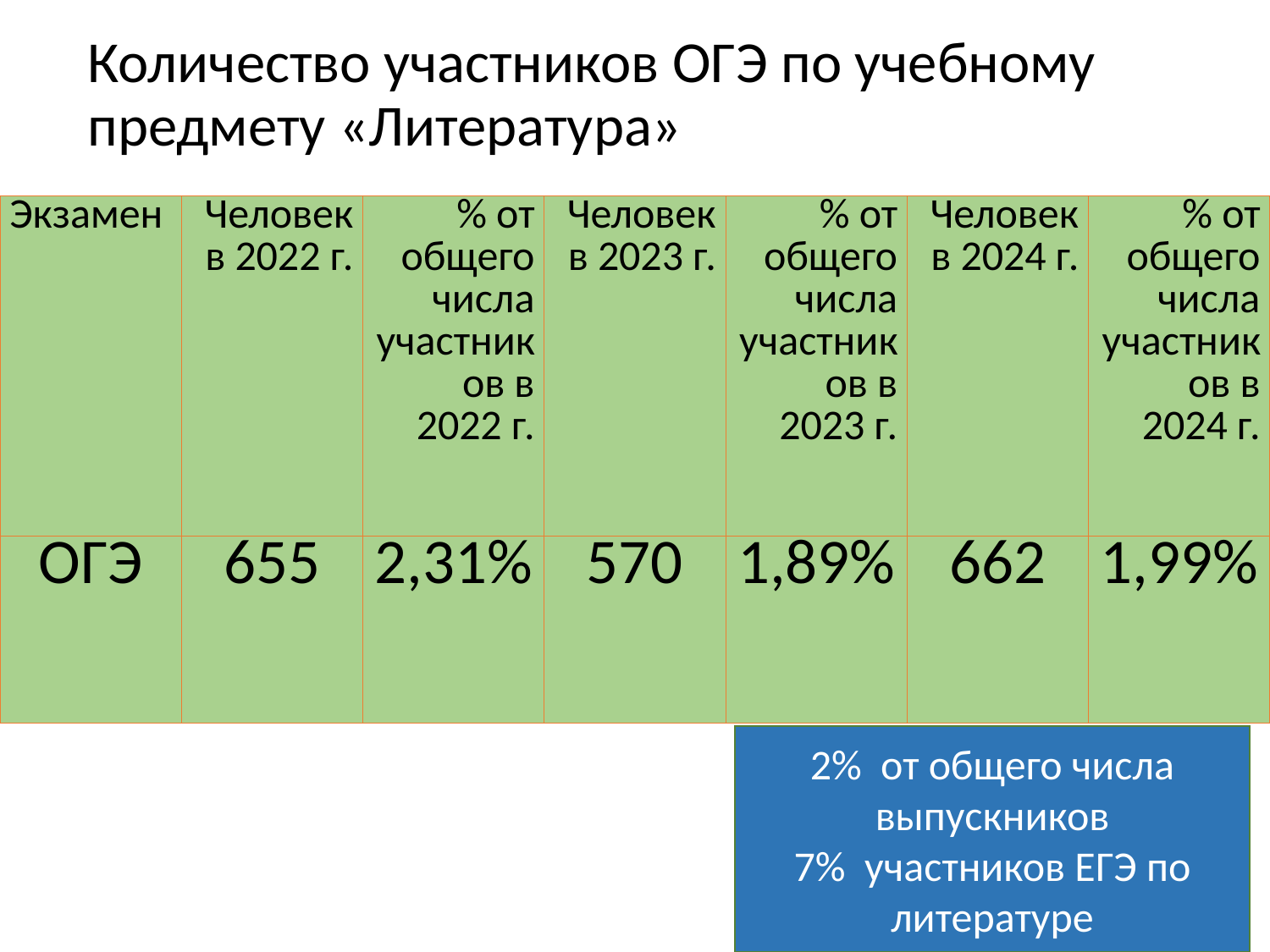

# Количество участников ОГЭ по учебному предмету «Литература»
| Экзамен | Человек в 2022 г. | % от общего числа участников в 2022 г. | Человек в 2023 г. | % от общего числа участников в 2023 г. | Человек в 2024 г. | % от общего числа участников в 2024 г. |
| --- | --- | --- | --- | --- | --- | --- |
| ОГЭ | 655 | 2,31% | 570 | 1,89% | 662 | 1,99% |
2%  от общего числа выпускников
7%  участников ЕГЭ по литературе